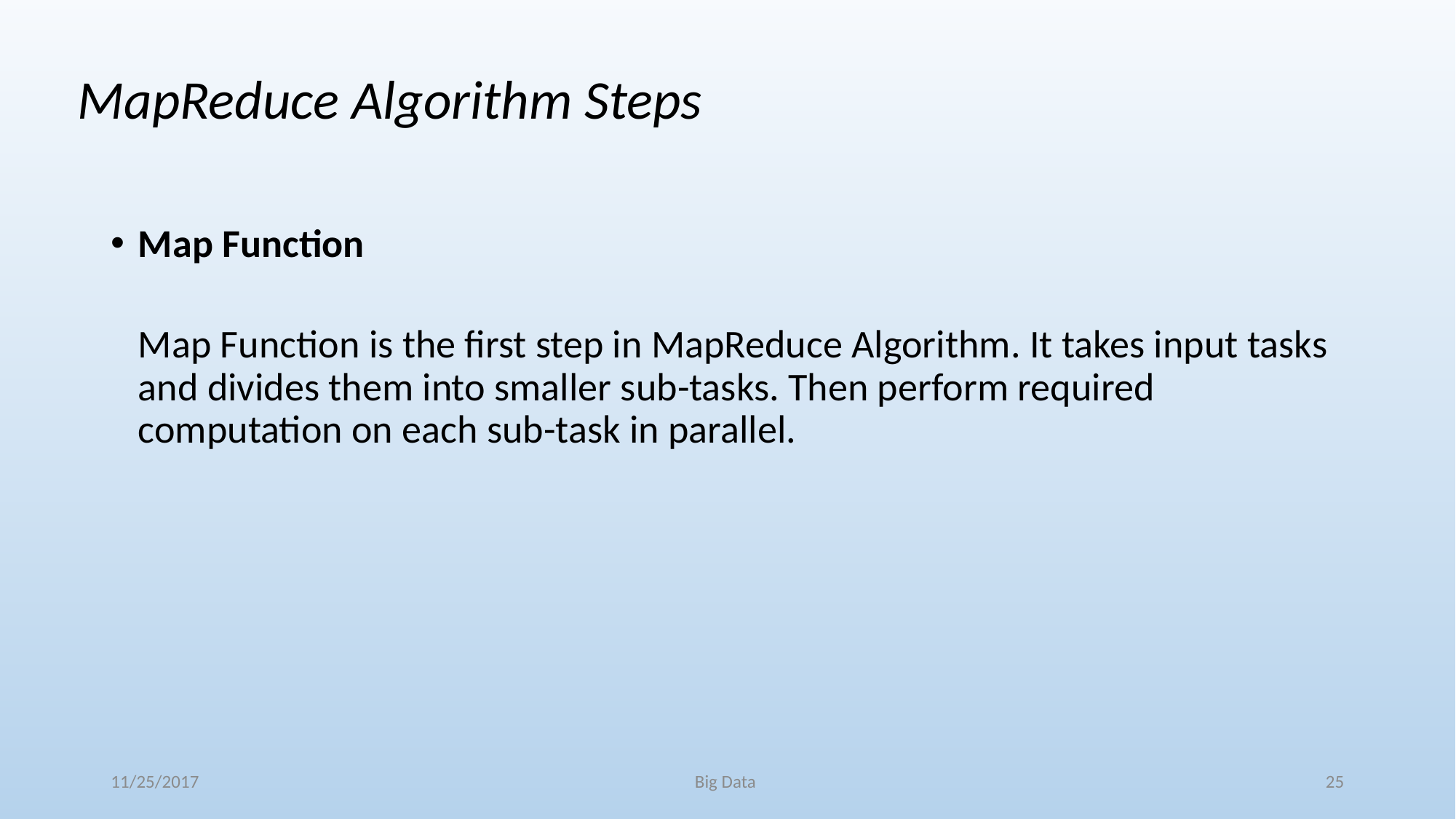

# MapReduce Algorithm Steps
Map Function
Map Function is the first step in MapReduce Algorithm. It takes input tasks and divides them into smaller sub-tasks. Then perform required computation on each sub-task in parallel.

11/25/2017
Big Data
25